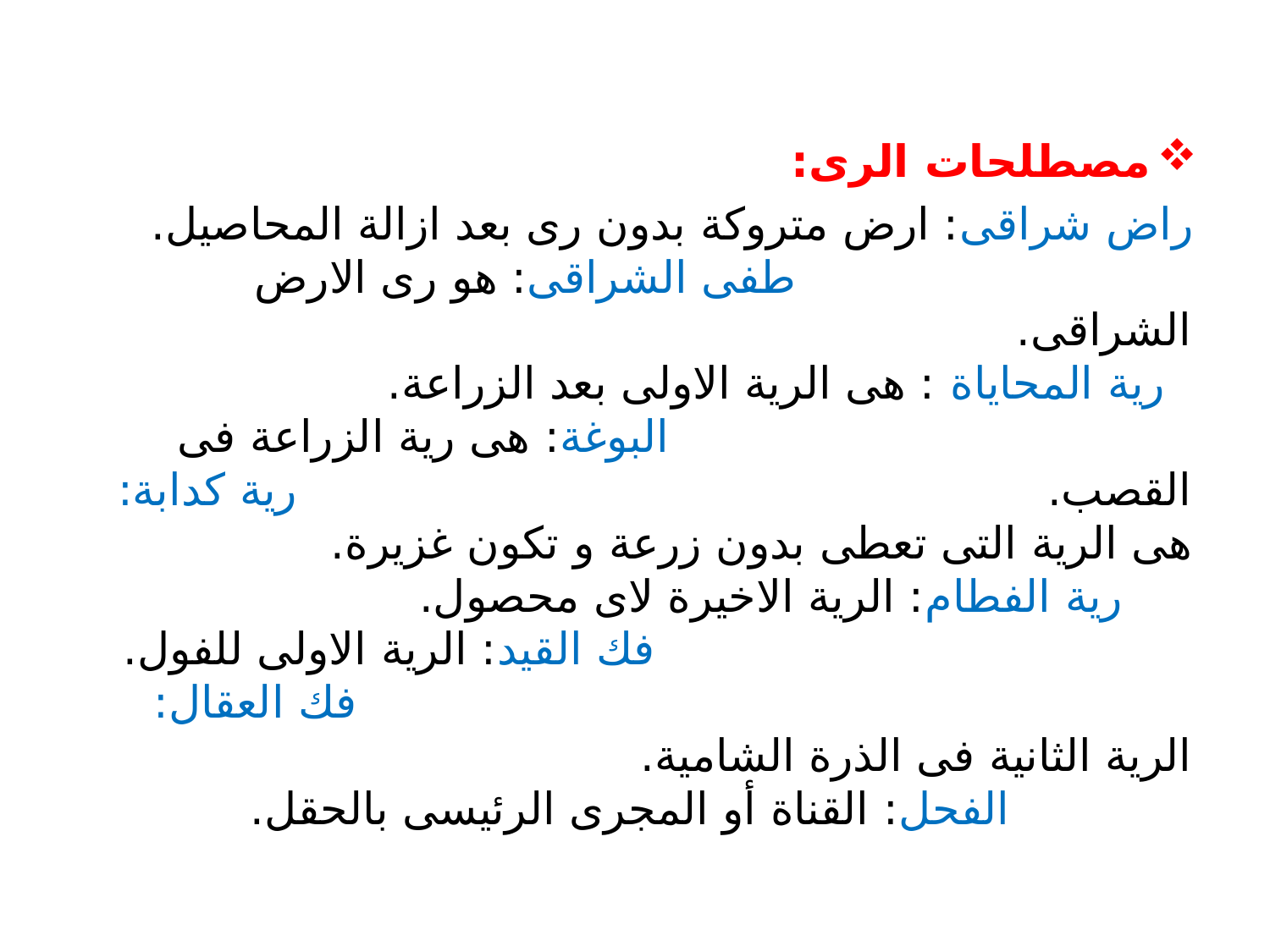

مصطلحات الرى:
راض شراقى: ارض متروكة بدون رى بعد ازالة المحاصيل.                                  طفى الشراقى: هو رى الارض الشراقى.                                                                     رية المحاياة : هى الرية الاولى بعد الزراعة.                                                            البوغة: هى رية الزراعة فى القصب.                                                     رية كدابة: هى الرية التى تعطى بدون زرعة و تكون غزيرة.                       رية الفطام: الرية الاخيرة لاى محصول.                                                               فك القيد: الرية الاولى للفول.                                                               فك العقال: الرية الثانية فى الذرة الشامية.                                                     الفحل: القناة أو المجرى الرئيسى بالحقل.